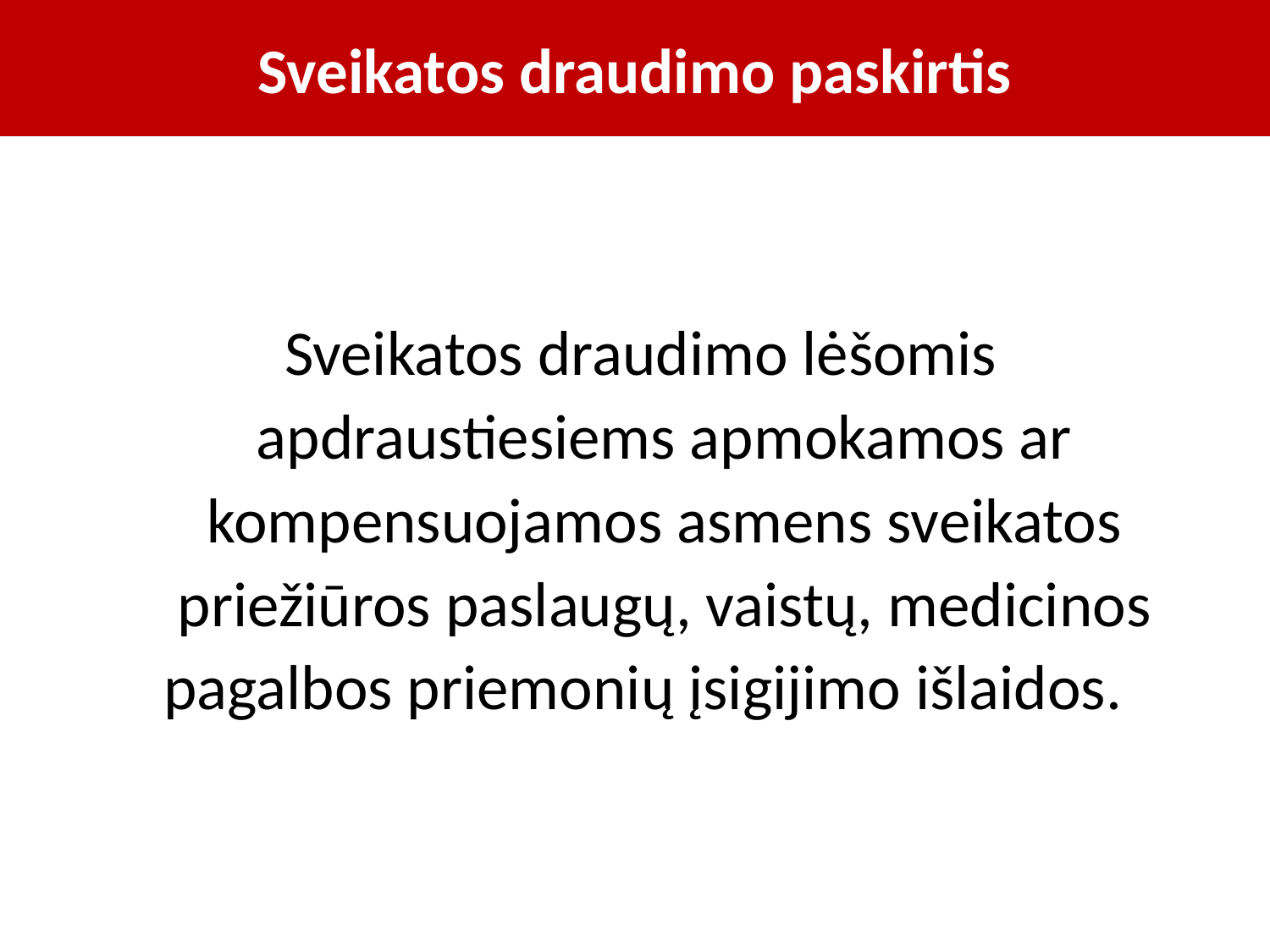

# Sveikatos draudimo paskirtis
Sveikatos draudimo lėšomis apdraustiesiems apmokamos ar kompensuojamos asmens sveikatos priežiūros paslaugų, vaistų, medicinos pagalbos priemonių įsigijimo išlaidos.